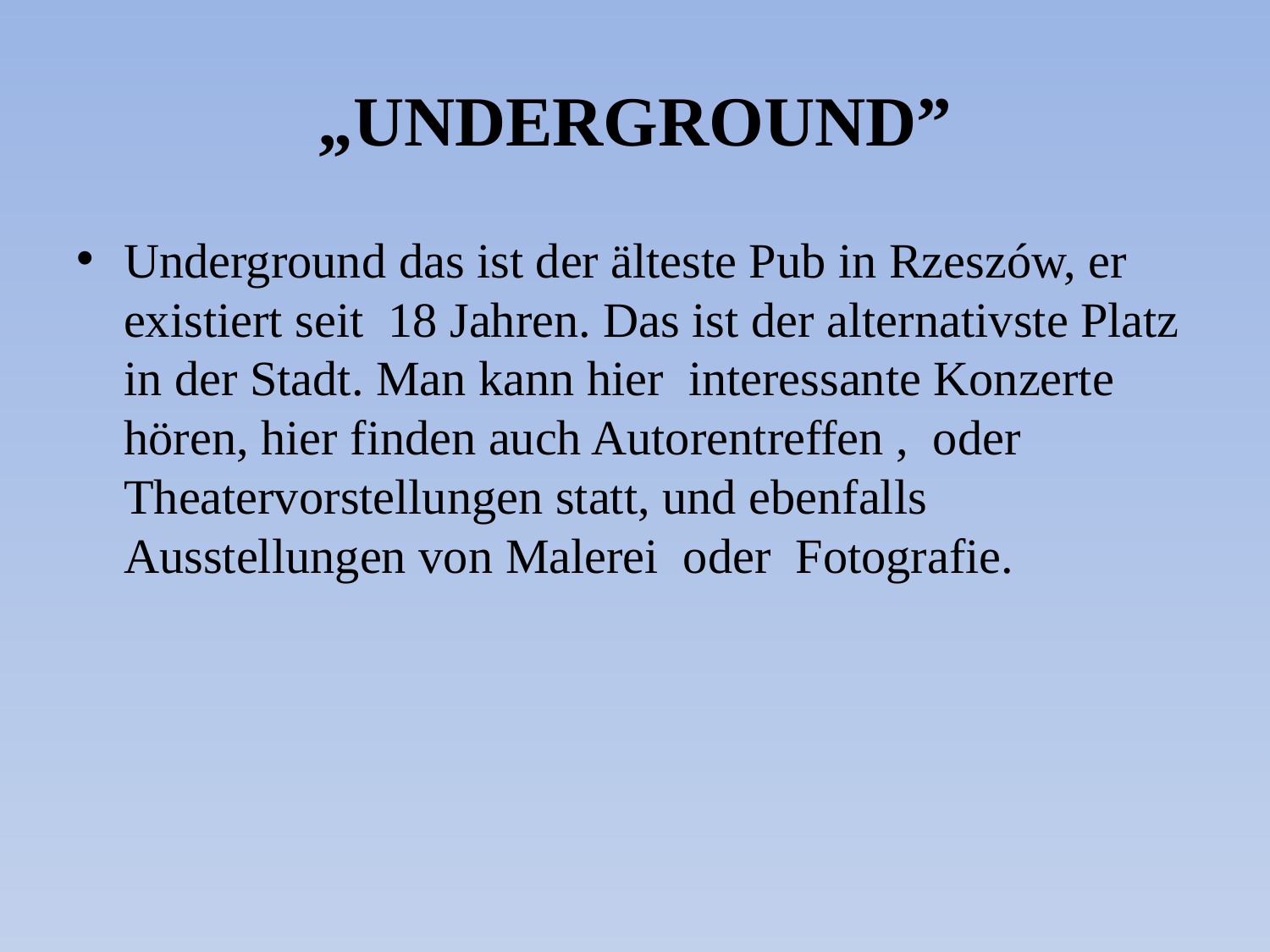

# „UNDERGROUND”
Underground das ist der älteste Pub in Rzeszów, er existiert seit  18 Jahren. Das ist der alternativste Platz in der Stadt. Man kann hier  interessante Konzerte hören, hier finden auch Autorentreffen ,  oder Theatervorstellungen statt, und ebenfalls Ausstellungen von Malerei  oder  Fotografie.